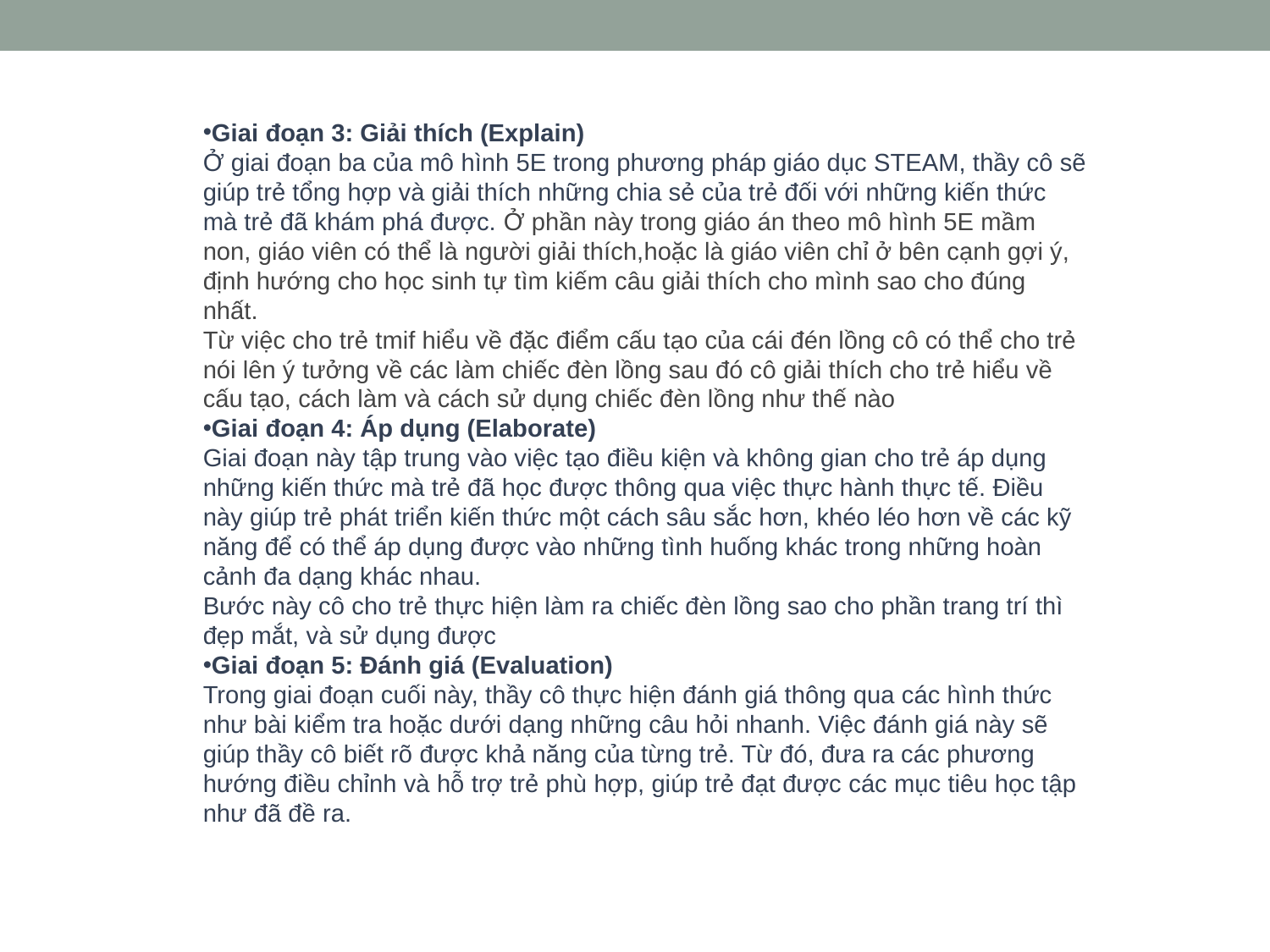

Giai đoạn 3: Giải thích (Explain)
Ở giai đoạn ba của mô hình 5E trong phương pháp giáo dục STEAM, thầy cô sẽ giúp trẻ tổng hợp và giải thích những chia sẻ của trẻ đối với những kiến thức mà trẻ đã khám phá được. Ở phần này trong giáo án theo mô hình 5E mầm non, giáo viên có thể là người giải thích,hoặc là giáo viên chỉ ở bên cạnh gợi ý, định hướng cho học sinh tự tìm kiếm câu giải thích cho mình sao cho đúng nhất.
Từ việc cho trẻ tmif hiểu về đặc điểm cấu tạo của cái đén lồng cô có thể cho trẻ nói lên ý tưởng về các làm chiếc đèn lồng sau đó cô giải thích cho trẻ hiểu về cấu tạo, cách làm và cách sử dụng chiếc đèn lồng như thế nào
Giai đoạn 4: Áp dụng (Elaborate)
Giai đoạn này tập trung vào việc tạo điều kiện và không gian cho trẻ áp dụng những kiến thức mà trẻ đã học được thông qua việc thực hành thực tế. Điều này giúp trẻ phát triển kiến thức một cách sâu sắc hơn, khéo léo hơn về các kỹ năng để có thể áp dụng được vào những tình huống khác trong những hoàn cảnh đa dạng khác nhau.
Bước này cô cho trẻ thực hiện làm ra chiếc đèn lồng sao cho phần trang trí thì đẹp mắt, và sử dụng được
Giai đoạn 5: Đánh giá (Evaluation)
Trong giai đoạn cuối này, thầy cô thực hiện đánh giá thông qua các hình thức như bài kiểm tra hoặc dưới dạng những câu hỏi nhanh. Việc đánh giá này sẽ giúp thầy cô biết rõ được khả năng của từng trẻ. Từ đó, đưa ra các phương hướng điều chỉnh và hỗ trợ trẻ phù hợp, giúp trẻ đạt được các mục tiêu học tập như đã đề ra.